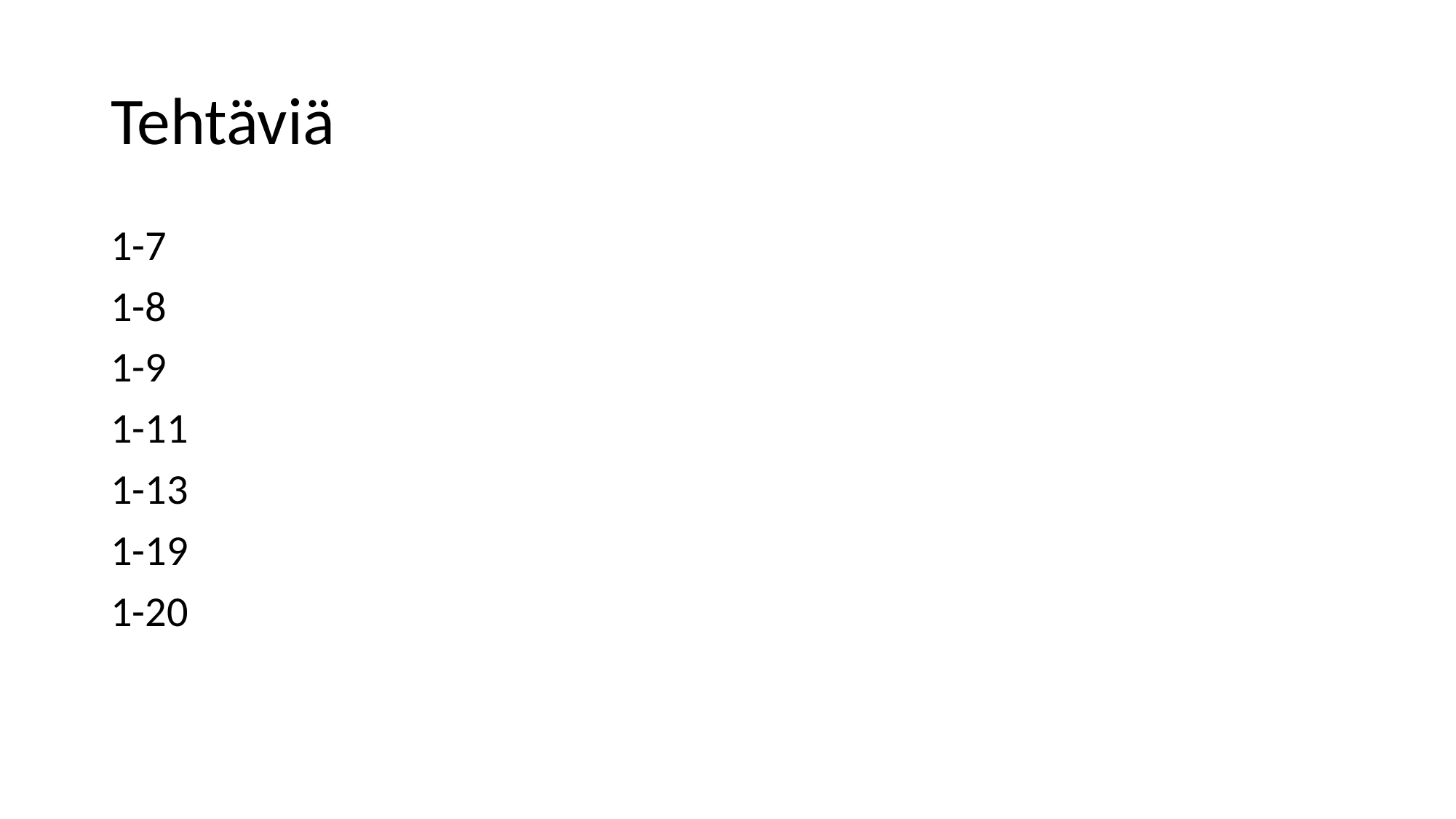

# Tehtäviä
1-7
1-8
1-9
1-11
1-13
1-19
1-20